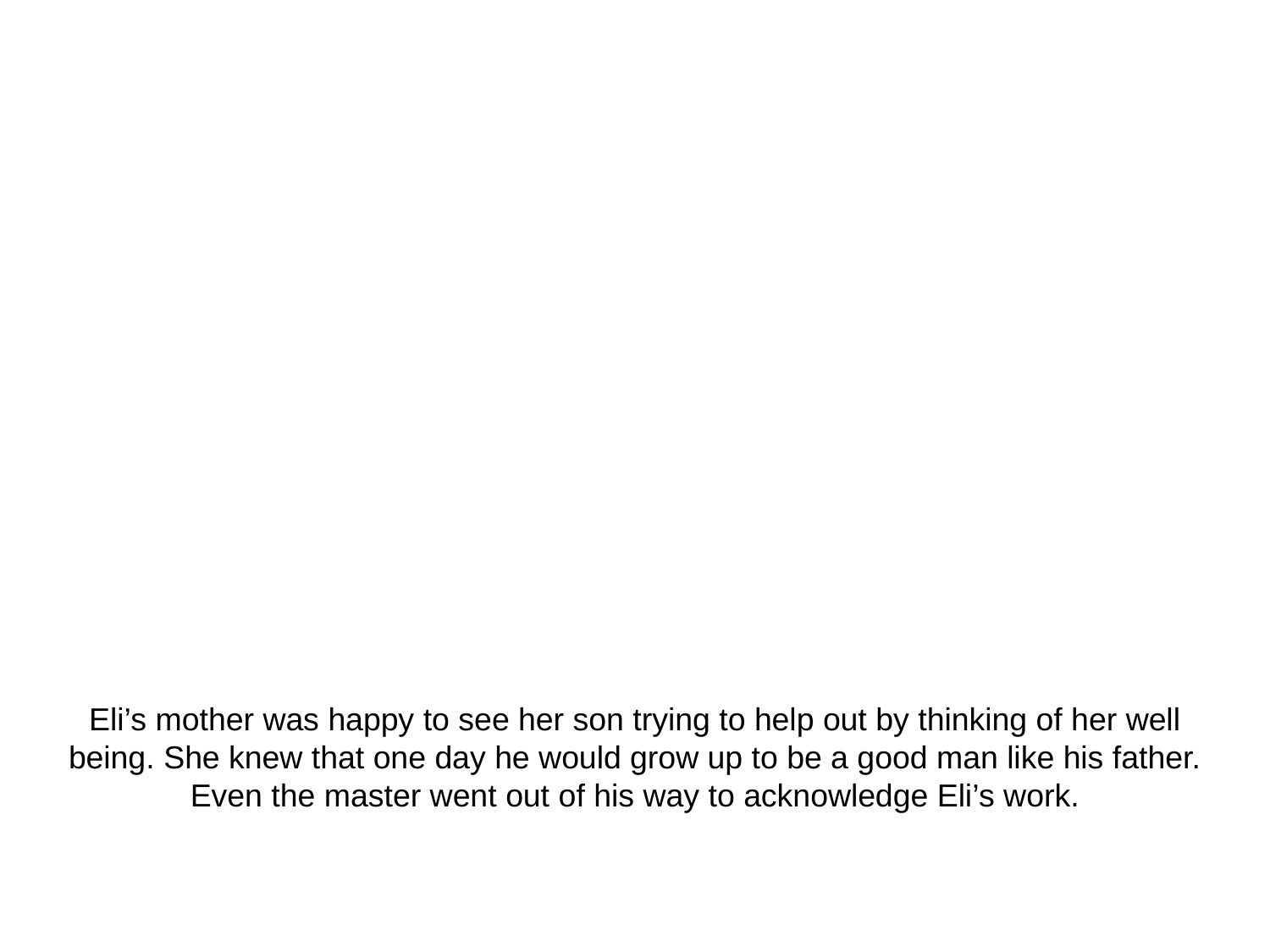

# Eli’s mother was happy to see her son trying to help out by thinking of her well being. She knew that one day he would grow up to be a good man like his father. Even the master went out of his way to acknowledge Eli’s work.